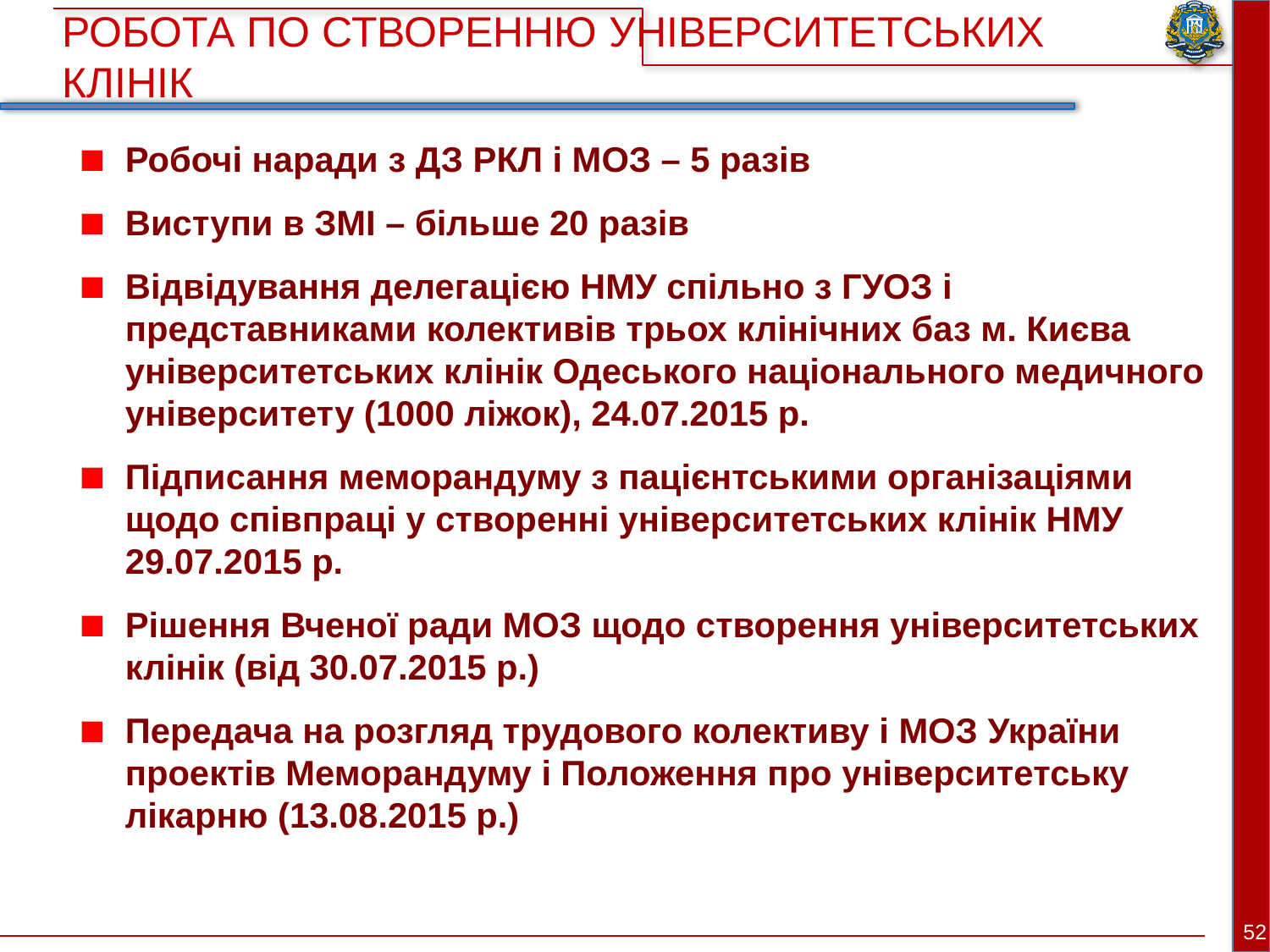

РОБОТА ПО СТВОРЕННЮ УНІВЕРСИТЕТСЬКИХ КЛІНІК
Робочі наради з ДЗ РКЛ і МОЗ – 5 разів
Виступи в ЗМІ – більше 20 разів
Відвідування делегацією НМУ спільно з ГУОЗ і представниками колективів трьох клінічних баз м. Києва університетських клінік Одеського національного медичного університету (1000 ліжок), 24.07.2015 р.
Підписання меморандуму з пацієнтськими організаціями щодо співпраці у створенні університетських клінік НМУ 29.07.2015 р.
Рішення Вченої ради МОЗ щодо створення університетських клінік (від 30.07.2015 р.)
Передача на розгляд трудового колективу і МОЗ України проектів Меморандуму і Положення про університетську лікарню (13.08.2015 р.)
52